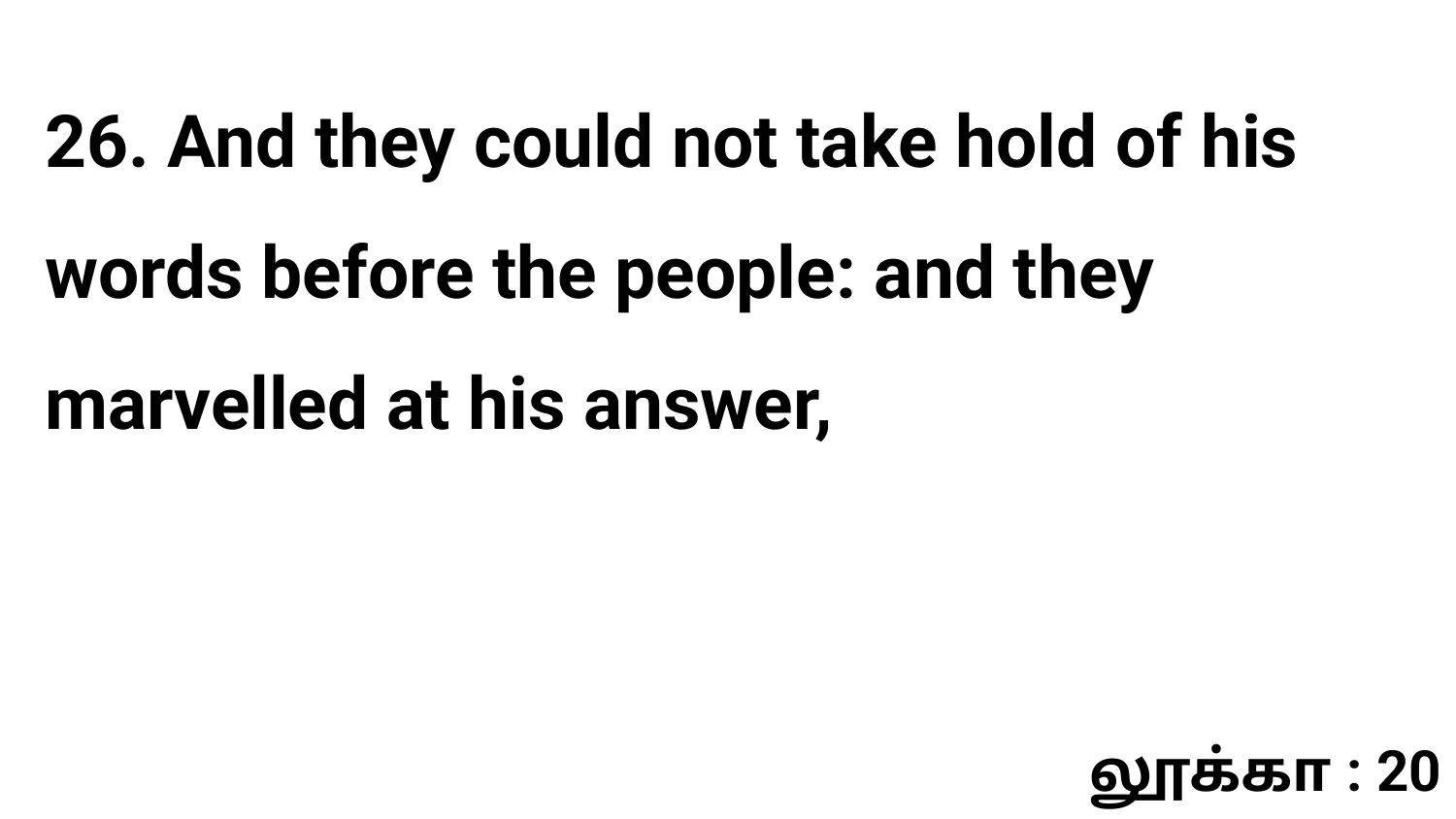

26. And they could not take hold of his words before the people: and they marvelled at his answer,
லூக்கா : 20